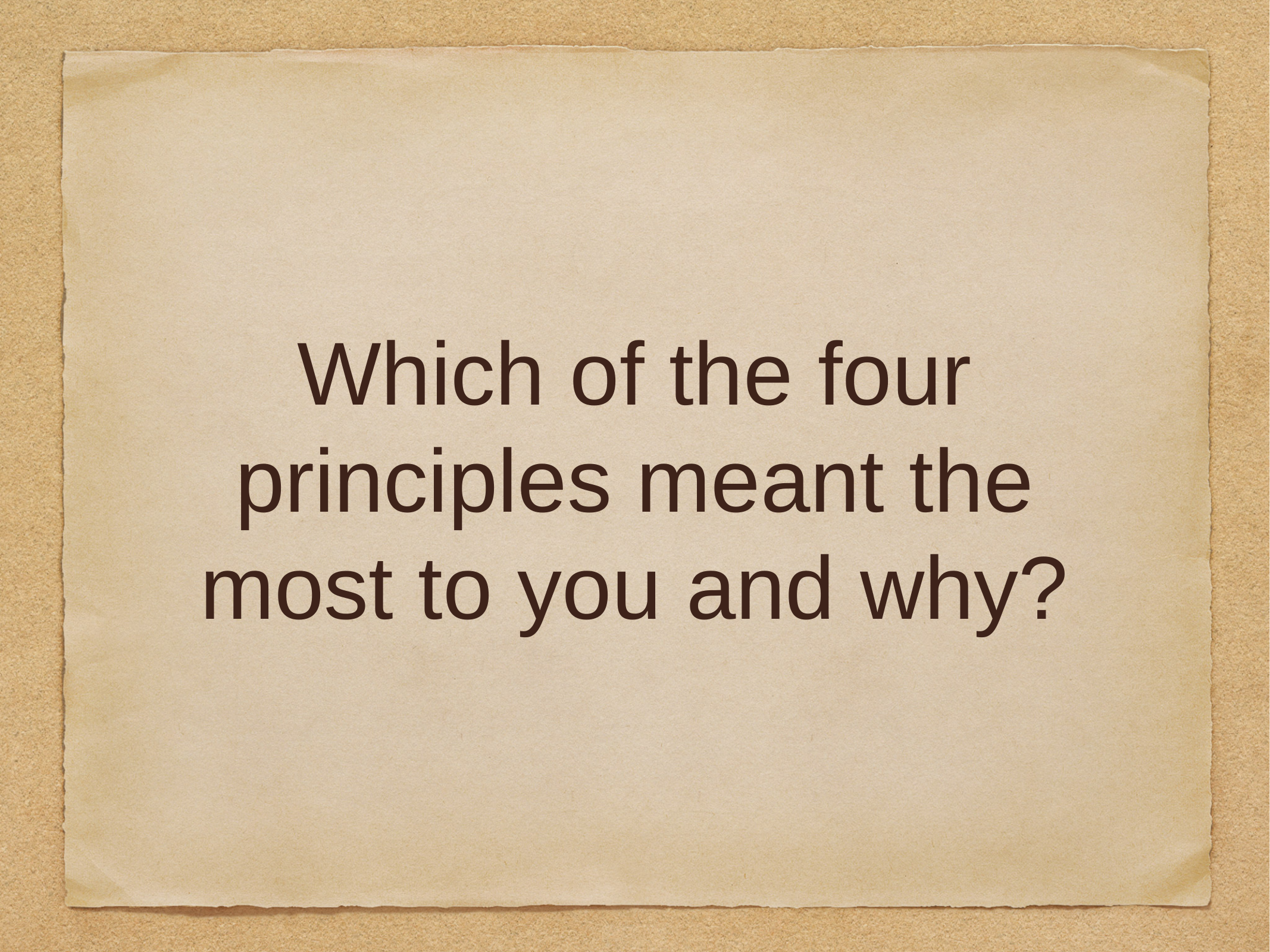

# Which of the four principles meant the most to you and why?